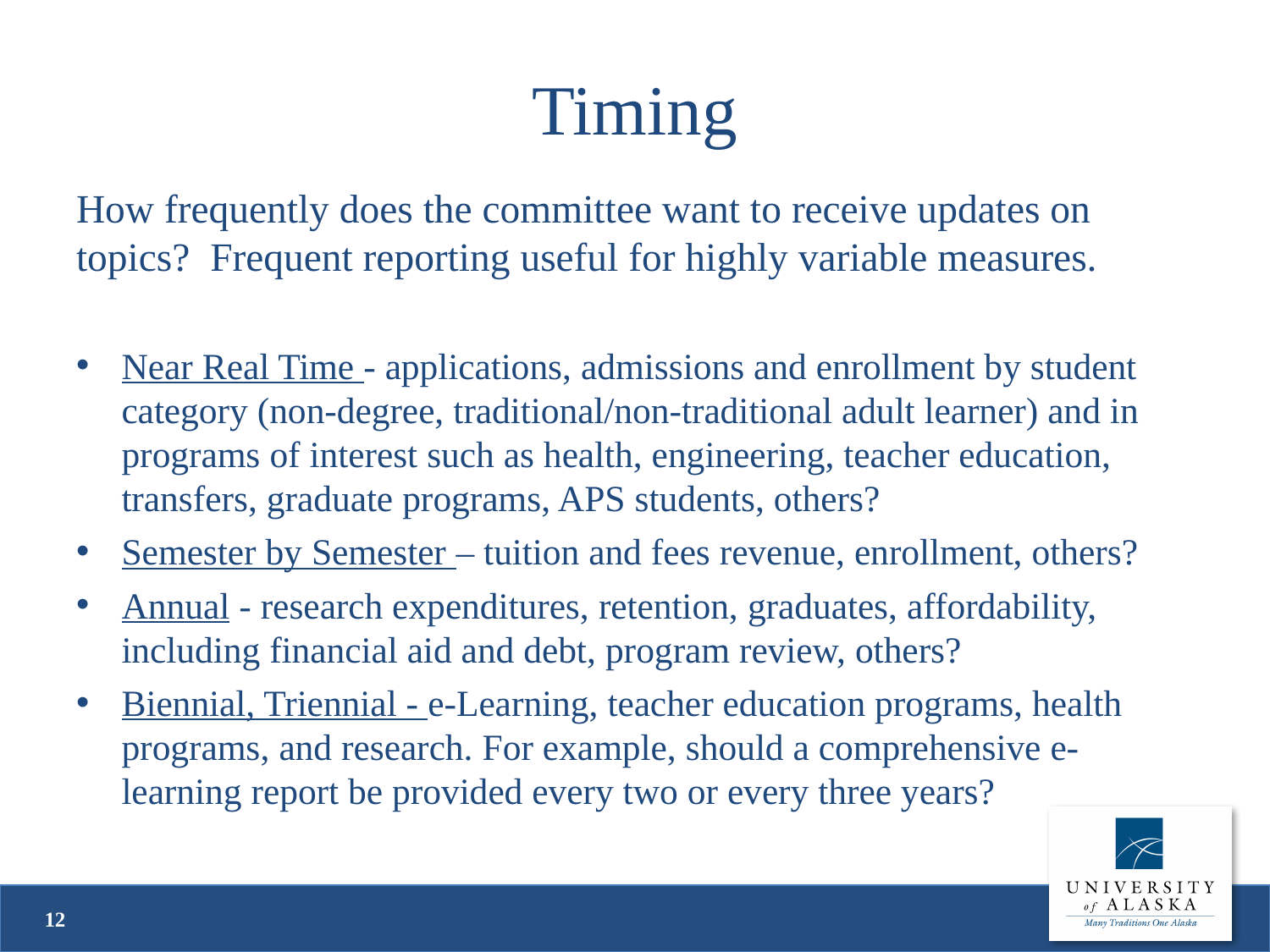

# Timing
How frequently does the committee want to receive updates on topics?  Frequent reporting useful for highly variable measures.

Near Real Time - applications, admissions and enrollment by student category (non-degree, traditional/non-traditional adult learner) and in programs of interest such as health, engineering, teacher education, transfers, graduate programs, APS students, others?
Semester by Semester – tuition and fees revenue, enrollment, others?
Annual - research expenditures, retention, graduates, affordability, including financial aid and debt, program review, others?
Biennial, Triennial - e-Learning, teacher education programs, health programs, and research. For example, should a comprehensive e-learning report be provided every two or every three years?

12